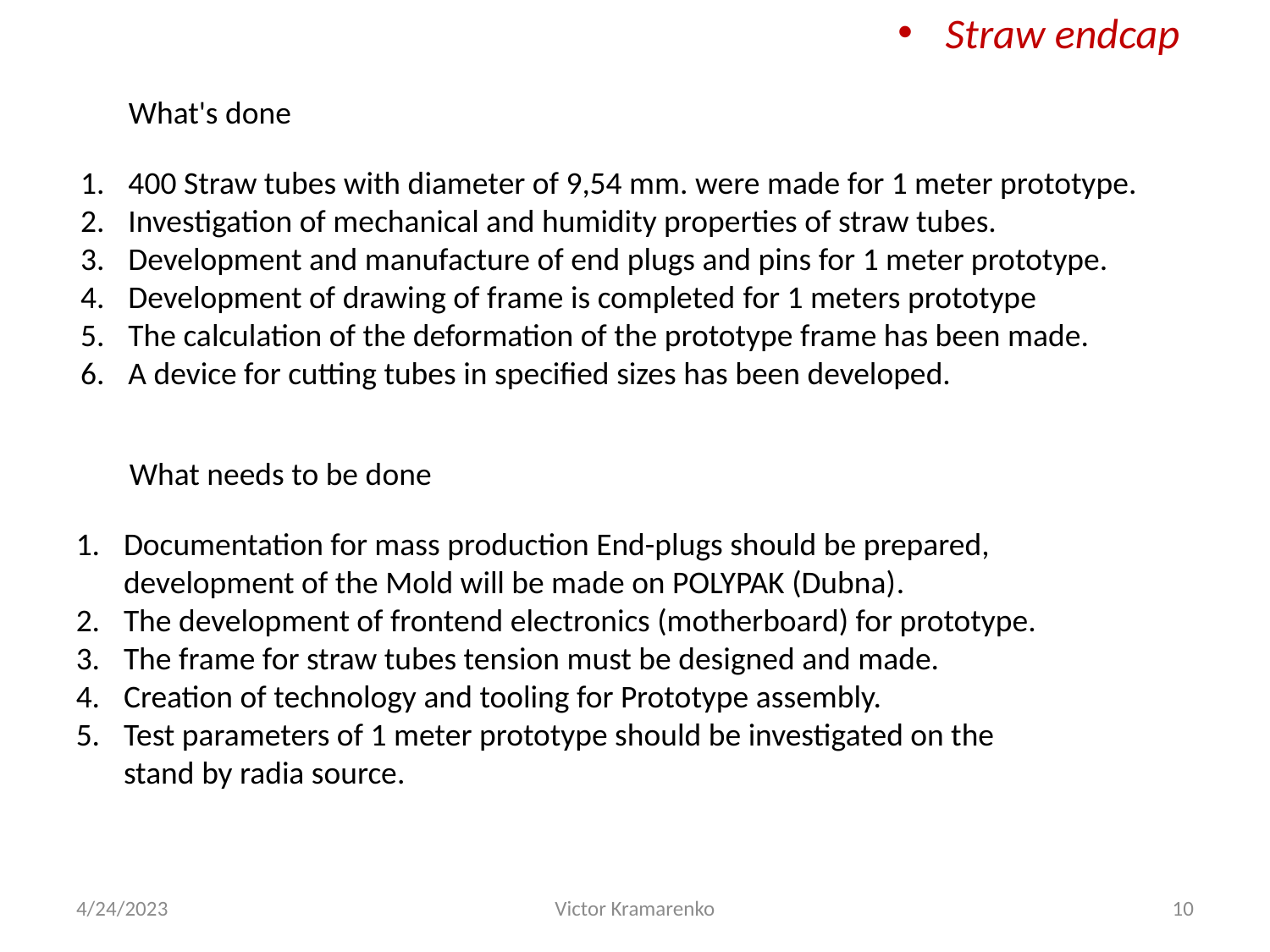

Straw endcap
What's done
400 Straw tubes with diameter of 9,54 mm. were made for 1 meter prototype.
Investigation of mechanical and humidity properties of straw tubes.
Development and manufacture of end plugs and pins for 1 meter prototype.
Development of drawing of frame is completed for 1 meters prototype
The calculation of the deformation of the prototype frame has been made.
A device for cutting tubes in specified sizes has been developed.
What needs to be done
Documentation for mass production End-plugs should be prepared, development of the Mold will be made on POLYPAK (Dubna).
The development of frontend electronics (motherboard) for prototype.
The frame for straw tubes tension must be designed and made.
Creation of technology and tooling for Prototype assembly.
Test parameters of 1 meter prototype should be investigated on the stand by radia source.
4/24/2023
Victor Kramarenko
10